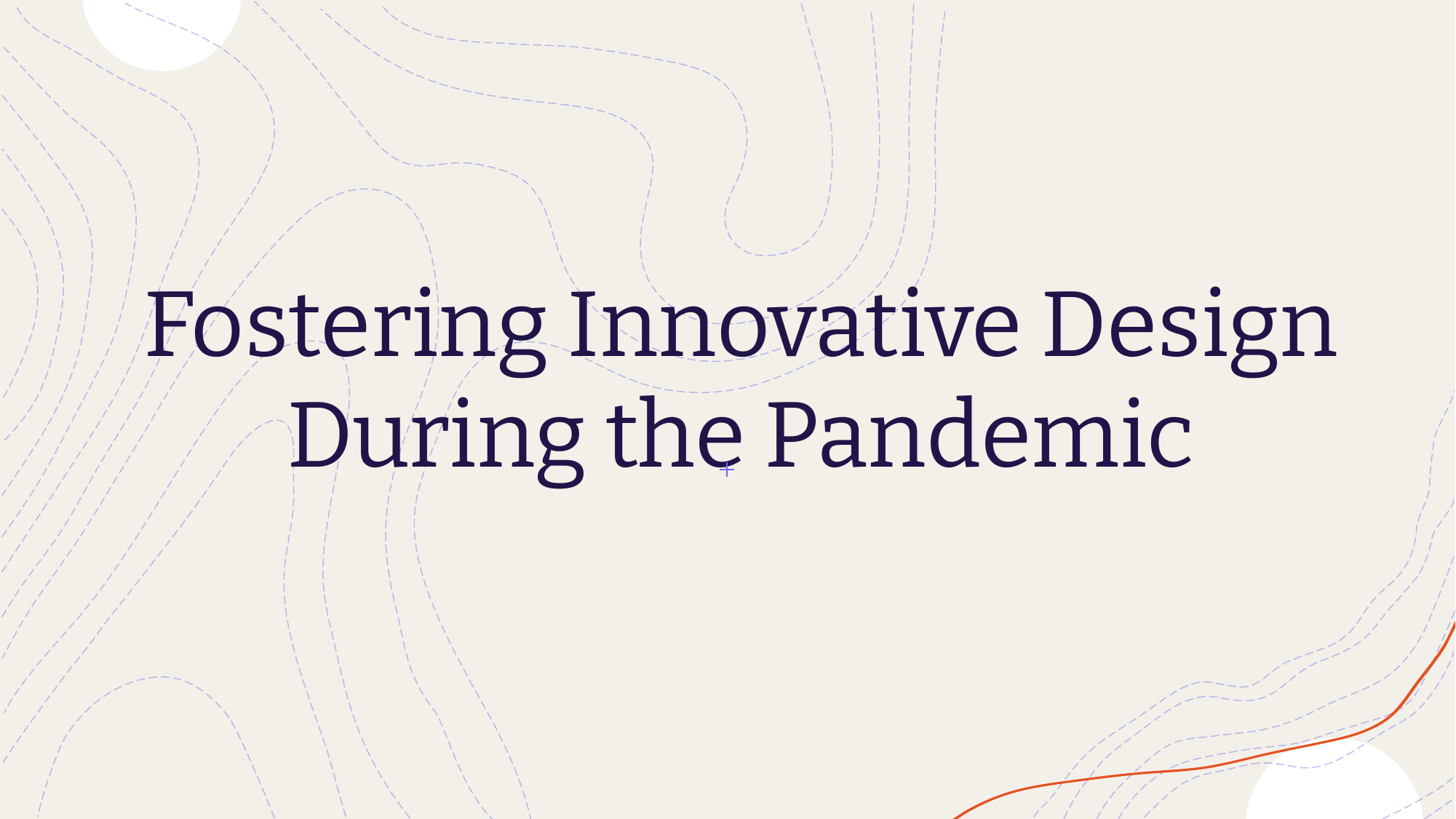

# Fostering Innovative Design During the Pandemic